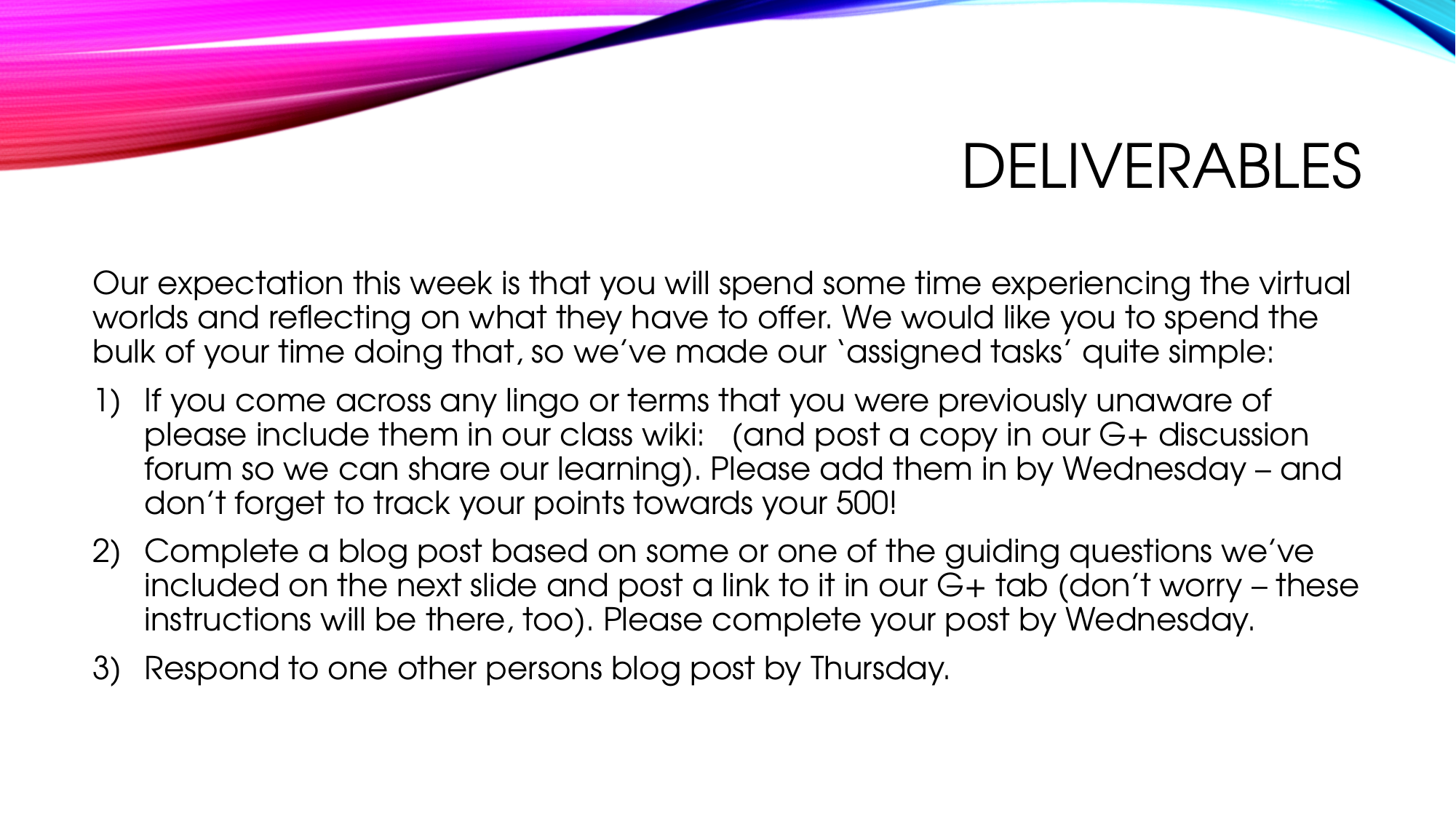

# deliverables
Our expectation this week is that you will spend some time experiencing the virtual worlds and reflecting on what they have to offer. We would like you to spend the bulk of your time doing that, so we’ve made our ‘assigned tasks’ quite simple:
If you come across any lingo or terms that you were previously unaware of please include them in our class wiki:   (and post a copy in our G+ discussion forum so we can share our learning). Please add them in by Wednesday – and don’t forget to track your points towards your 500!
Complete a blog post based on some or one of the guiding questions we’ve included on the next slide and post a link to it in our G+ tab (don’t worry – these instructions will be there, too). Please complete your post by Wednesday.
Respond to one other persons blog post by Thursday.